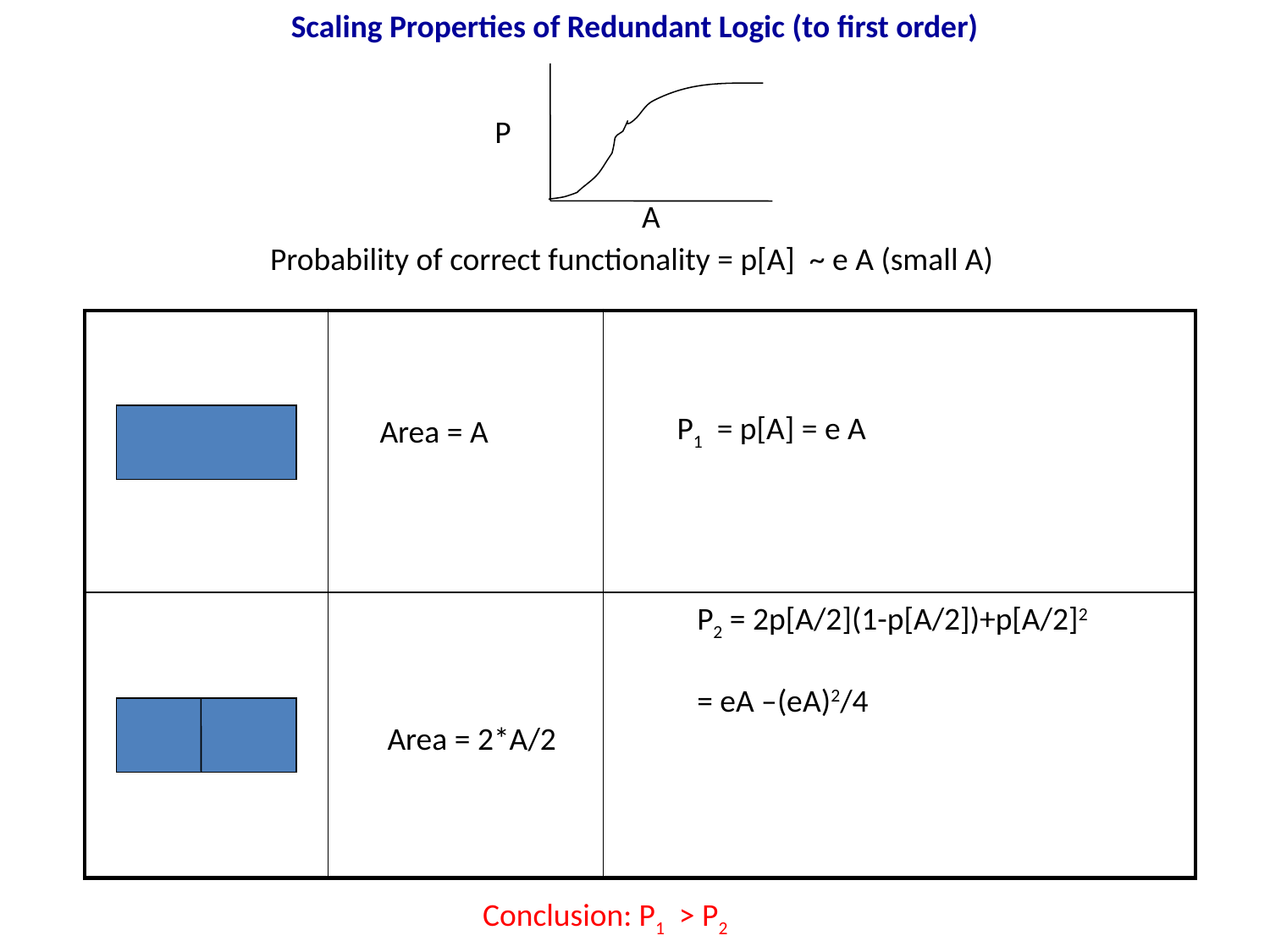

Scaling Properties of Redundant Logic (to first order)

P
A

Probability of correct functionality = p[A]  ~ e A (small A)
|  |  |  |
| --- | --- | --- |
|  |  |  |
P1  = p[A] = e A

Area = A
P2 = 2p[A/2](1-p[A/2])+p[A/2]2

= eA –(eA)2/4

Area = 2*A/2
Conclusion: P1  > P2